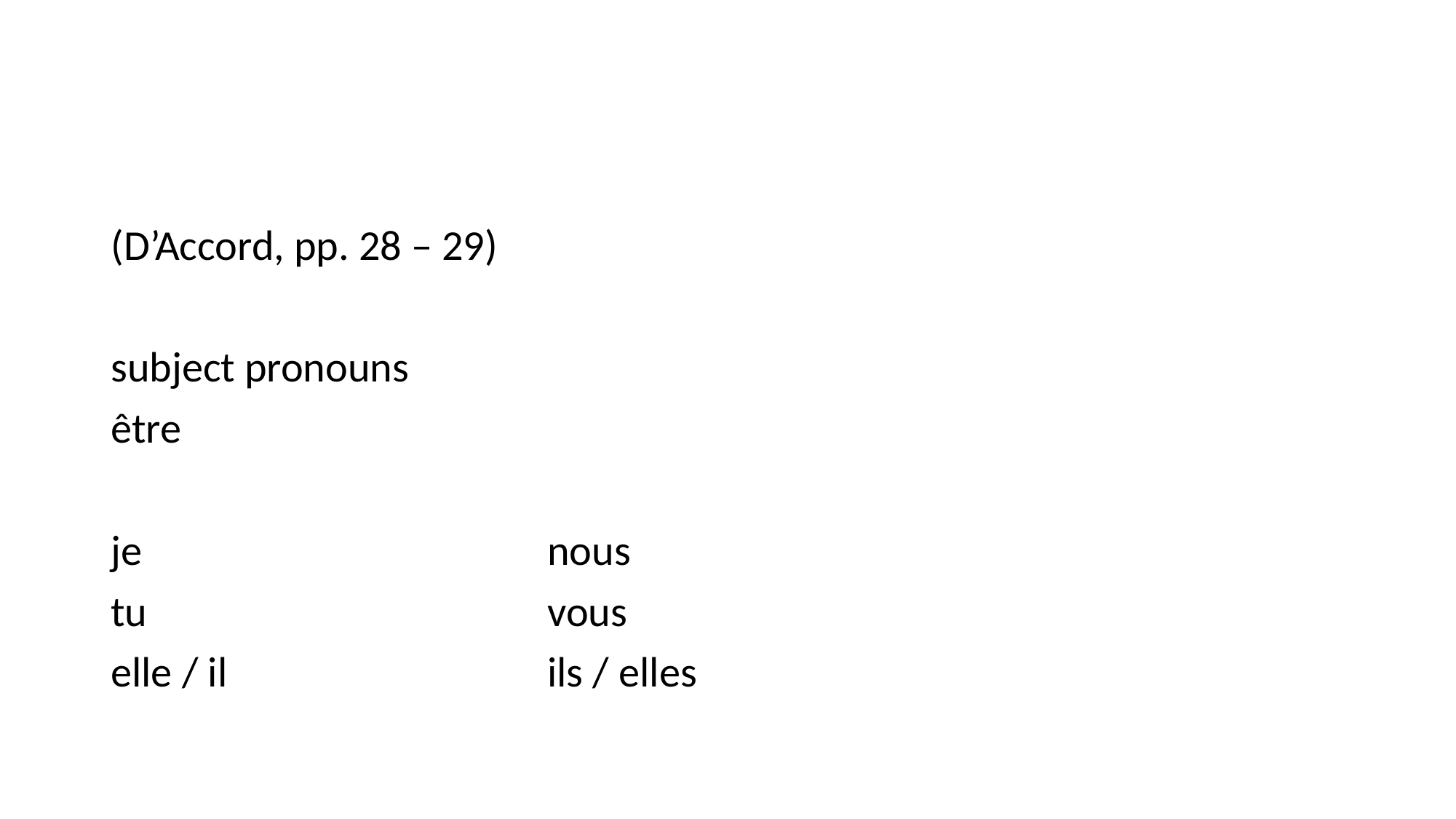

#
(D’Accord, pp. 28 – 29)

subject pronouns
être

je				nous
tu				vous
elle / il			ils / elles